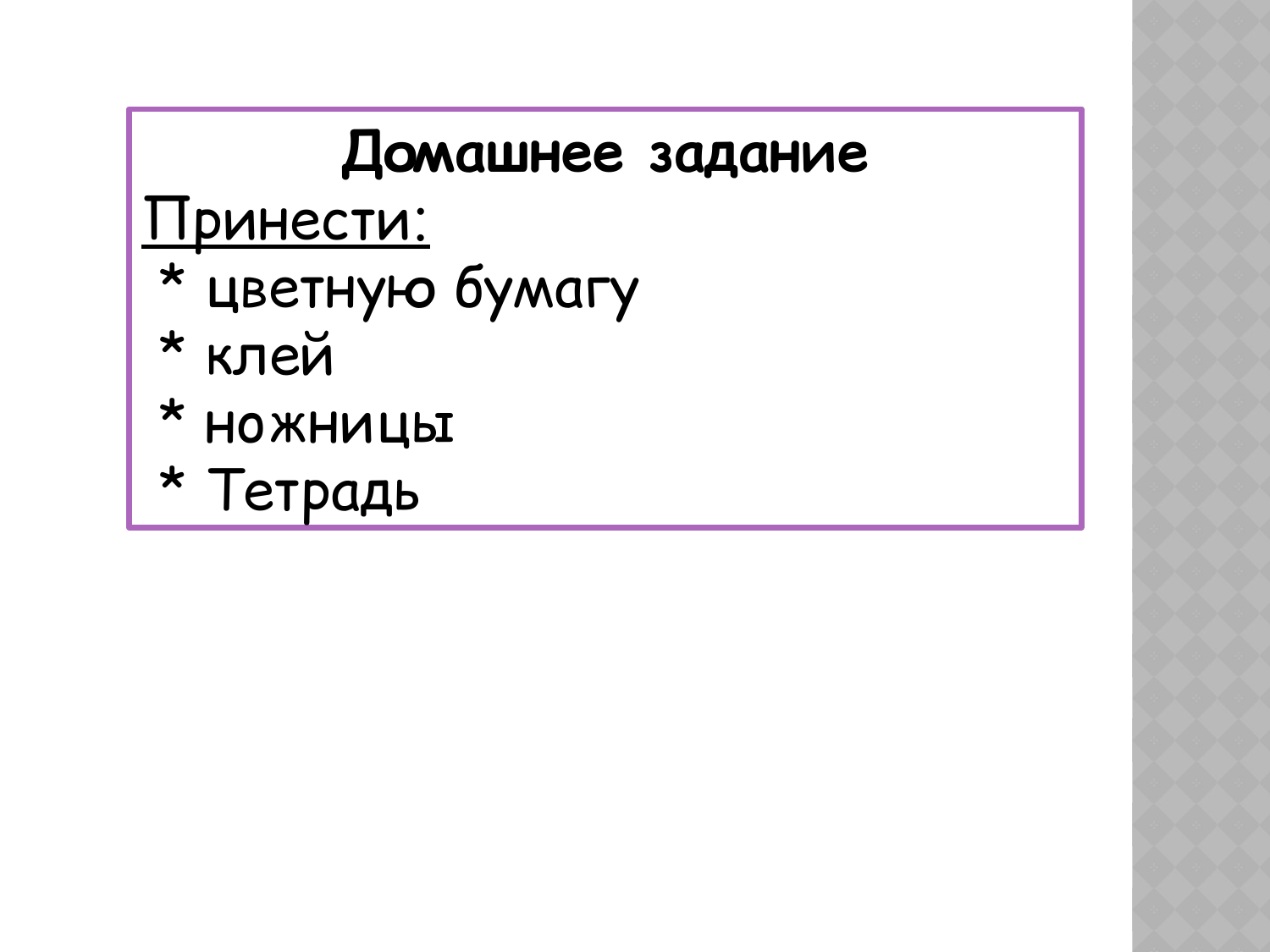

Домашнее задание
Принести:
 * цветную бумагу
 * клей
 * ножницы
 * Тетрадь